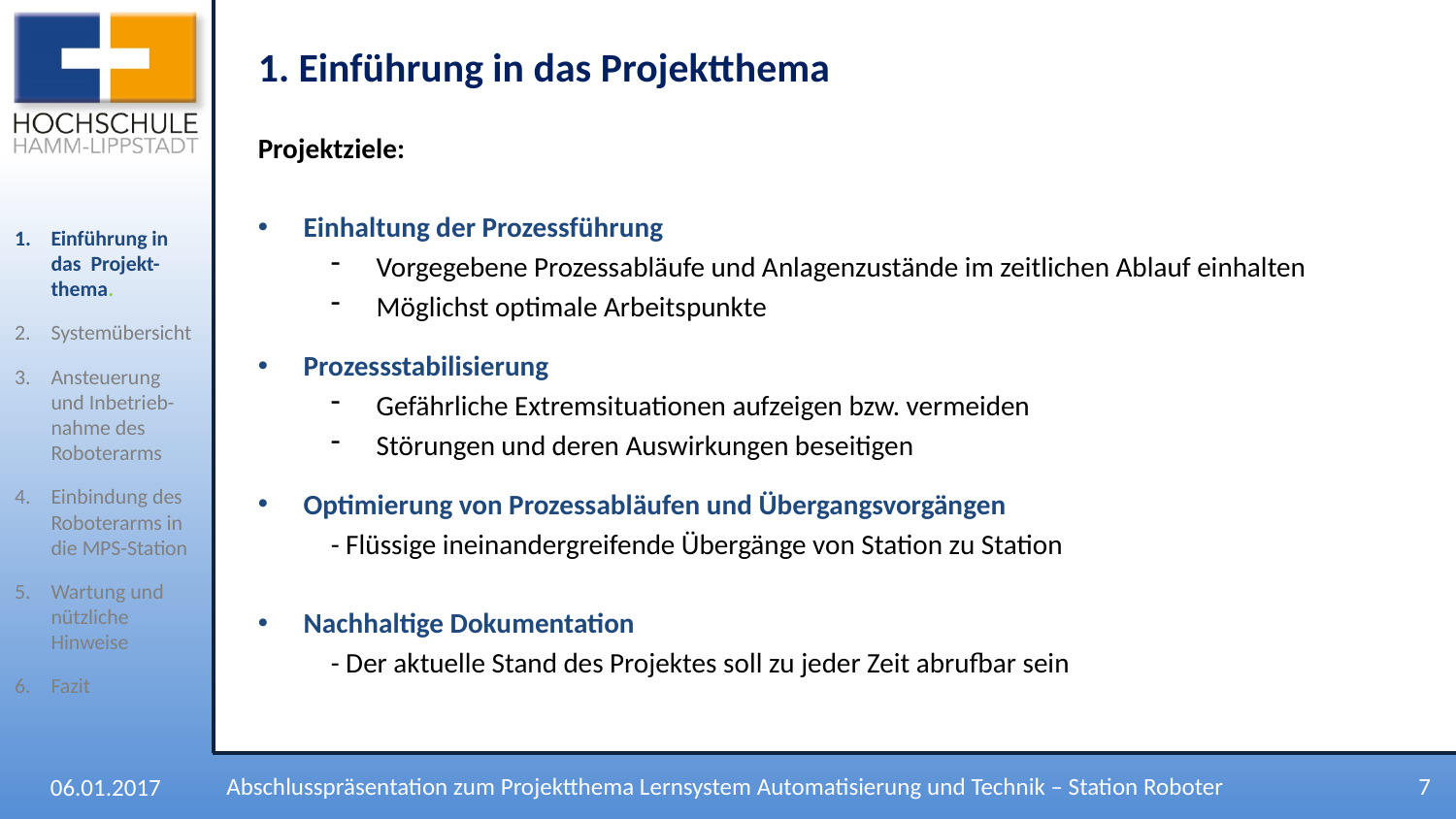

1. Einführung in das Projektthema
Projektziele:

Einhaltung der Prozessführung
Vorgegebene Prozessabläufe und Anlagenzustände im zeitlichen Ablauf einhalten
Möglichst optimale Arbeitspunkte

Prozessstabilisierung
Gefährliche Extremsituationen aufzeigen bzw. vermeiden
Störungen und deren Auswirkungen beseitigen

Optimierung von Prozessabläufen und Übergangsvorgängen
- Flüssige ineinandergreifende Übergänge von Station zu Station

Nachhaltige Dokumentation
- Der aktuelle Stand des Projektes soll zu jeder Zeit abrufbar sein
Einführung in das  Projekt-thema.

Systemübersicht

Ansteuerung und Inbetrieb-nahme des Roboterarms

Einbindung des Roboterarms in die MPS-Station

Wartung und nützliche Hinweise

Fazit

7
Abschlusspräsentation zum Projektthema Lernsystem Automatisierung und Technik – Station Roboter
06.01.2017